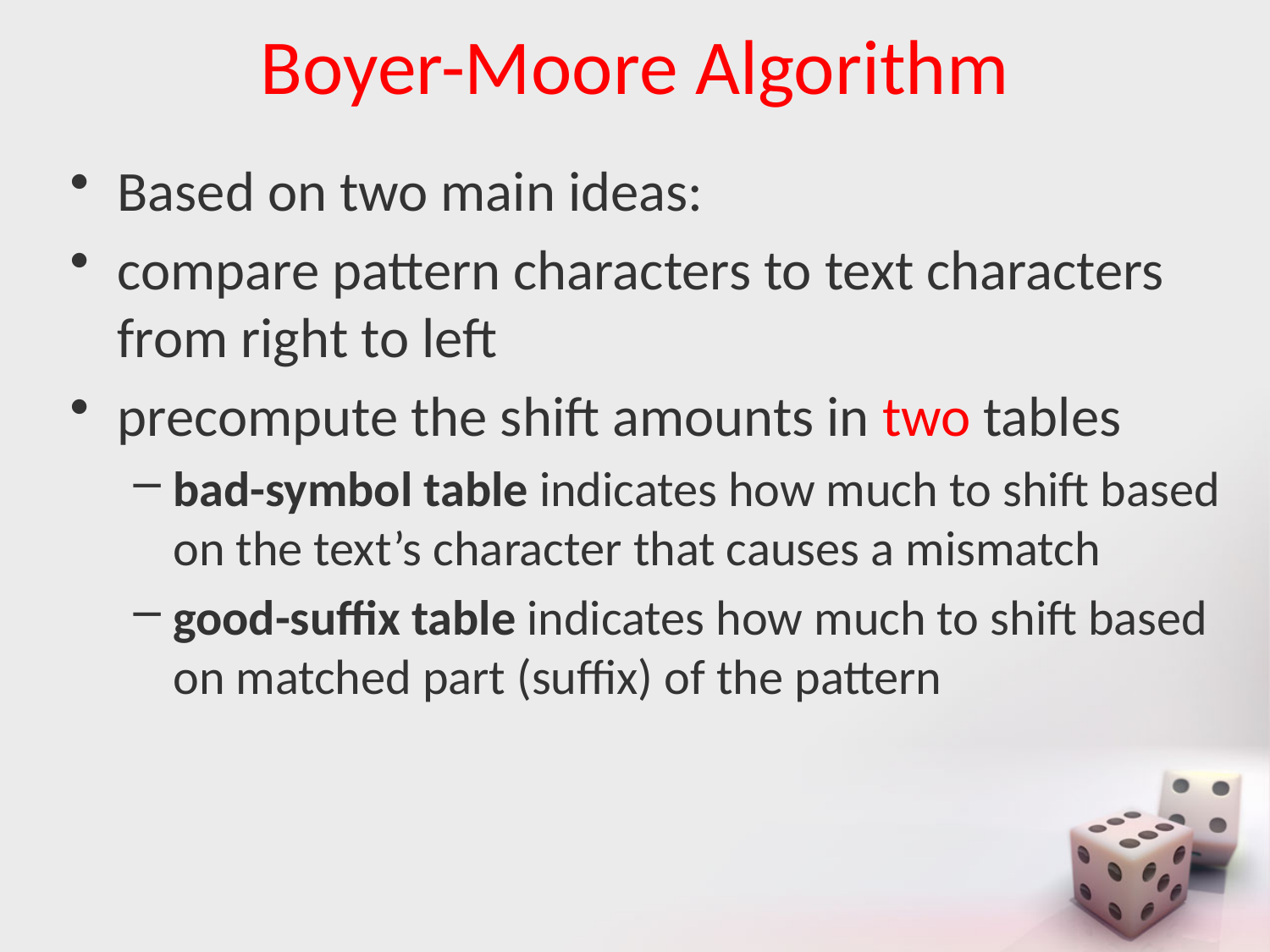

# Boyer-Moore Algorithm
Based on two main ideas:
compare pattern characters to text characters from right to left
precompute the shift amounts in two tables
bad-symbol table indicates how much to shift based on the text’s character that causes a mismatch
good-suffix table indicates how much to shift based on matched part (suffix) of the pattern